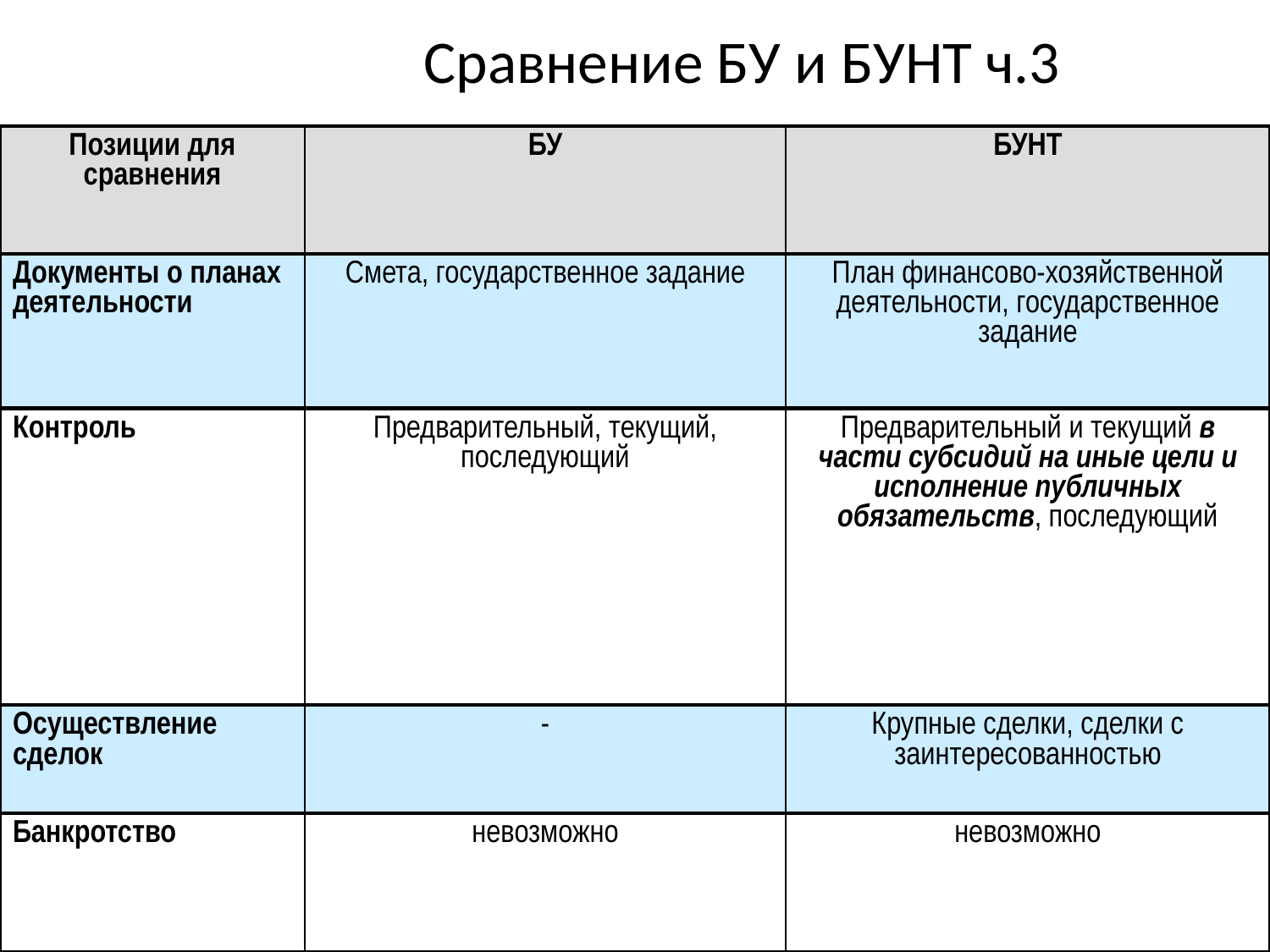

# Сравнение БУ и БУНТ ч.3
| Позиции для сравнения | БУ | БУНТ |
| --- | --- | --- |
| Документы о планах деятельности | Смета, государственное задание | План финансово-хозяйственной деятельности, государственное задание |
| Контроль | Предварительный, текущий, последующий | Предварительный и текущий в части субсидий на иные цели и исполнение публичных обязательств, последующий |
| Осуществление сделок | - | Крупные сделки, сделки с заинтересованностью |
| Банкротство | невозможно | невозможно |